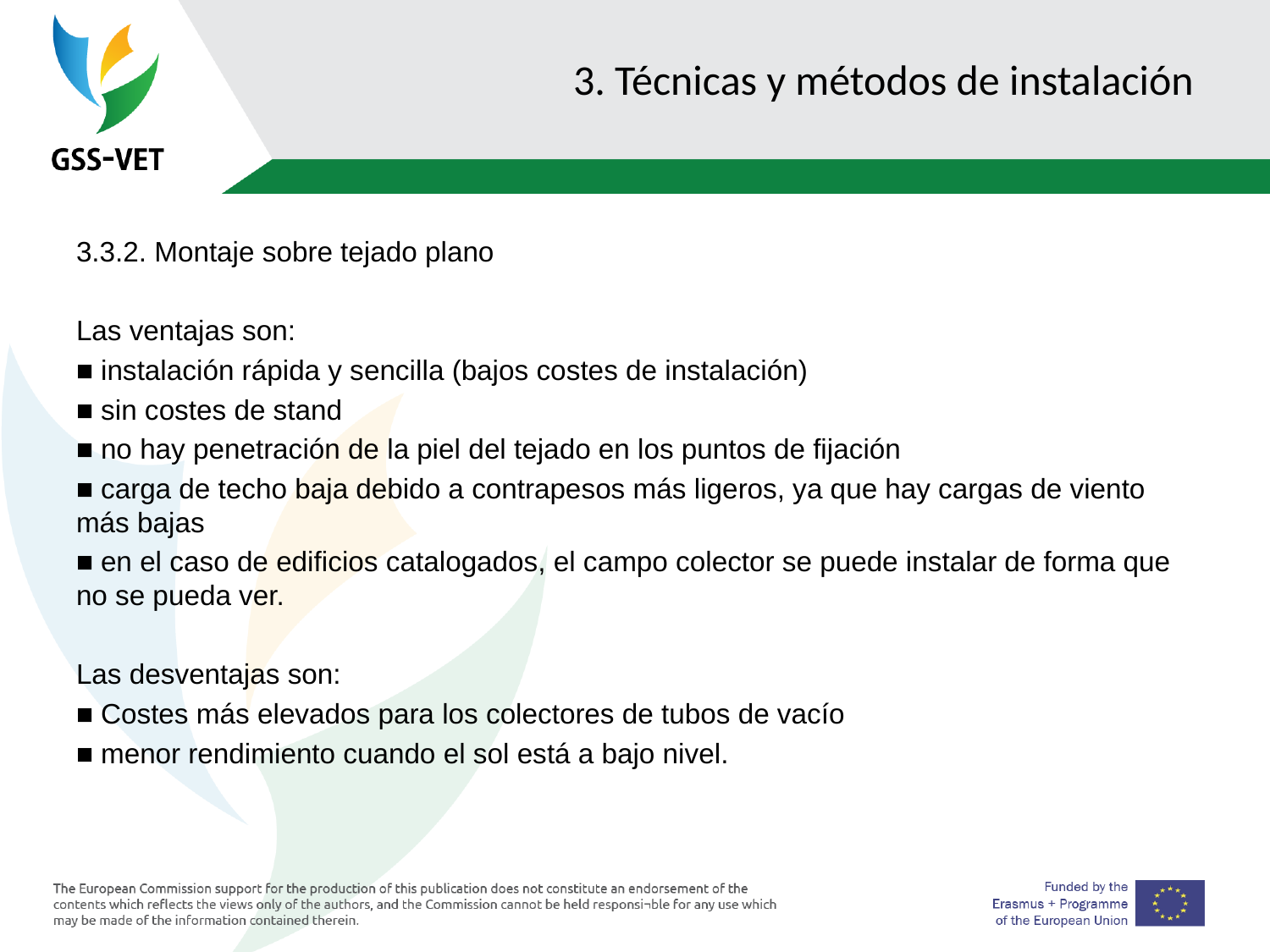

# 3. Técnicas y métodos de instalación
3.3.2. Montaje sobre tejado plano

Las ventajas son:
■ instalación rápida y sencilla (bajos costes de instalación)
■ sin costes de stand
■ no hay penetración de la piel del tejado en los puntos de fijación
■ carga de techo baja debido a contrapesos más ligeros, ya que hay cargas de viento más bajas
■ en el caso de edificios catalogados, el campo colector se puede instalar de forma que no se pueda ver.

Las desventajas son:
■ Costes más elevados para los colectores de tubos de vacío
■ menor rendimiento cuando el sol está a bajo nivel.